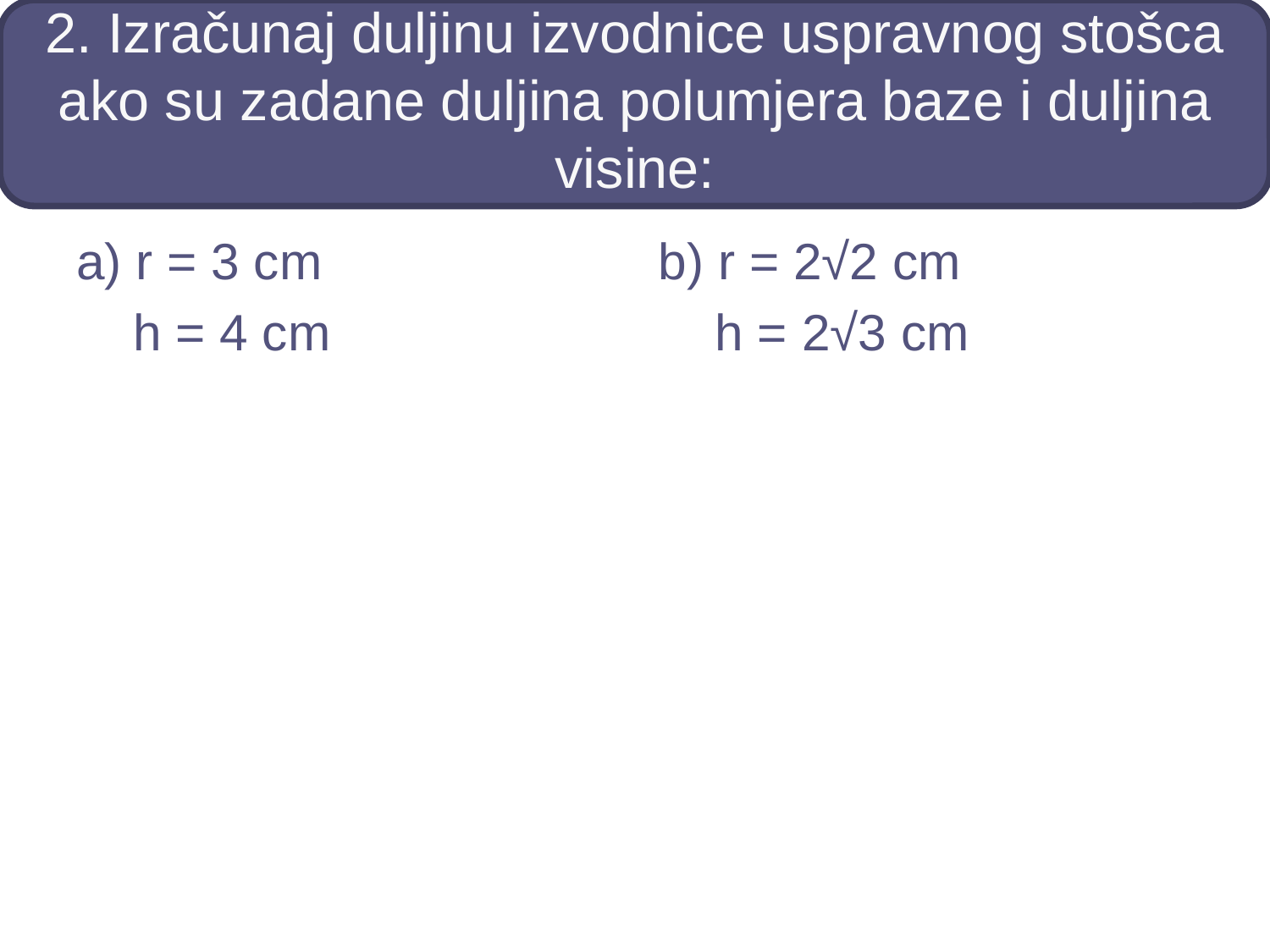

# 2. Izračunaj duljinu izvodnice uspravnog stošca ako su zadane duljina polumjera baze i duljina visine:
a) r = 3 cm
    h = 4 cm
b) r = 2√2 cm
    h = 2√3 cm